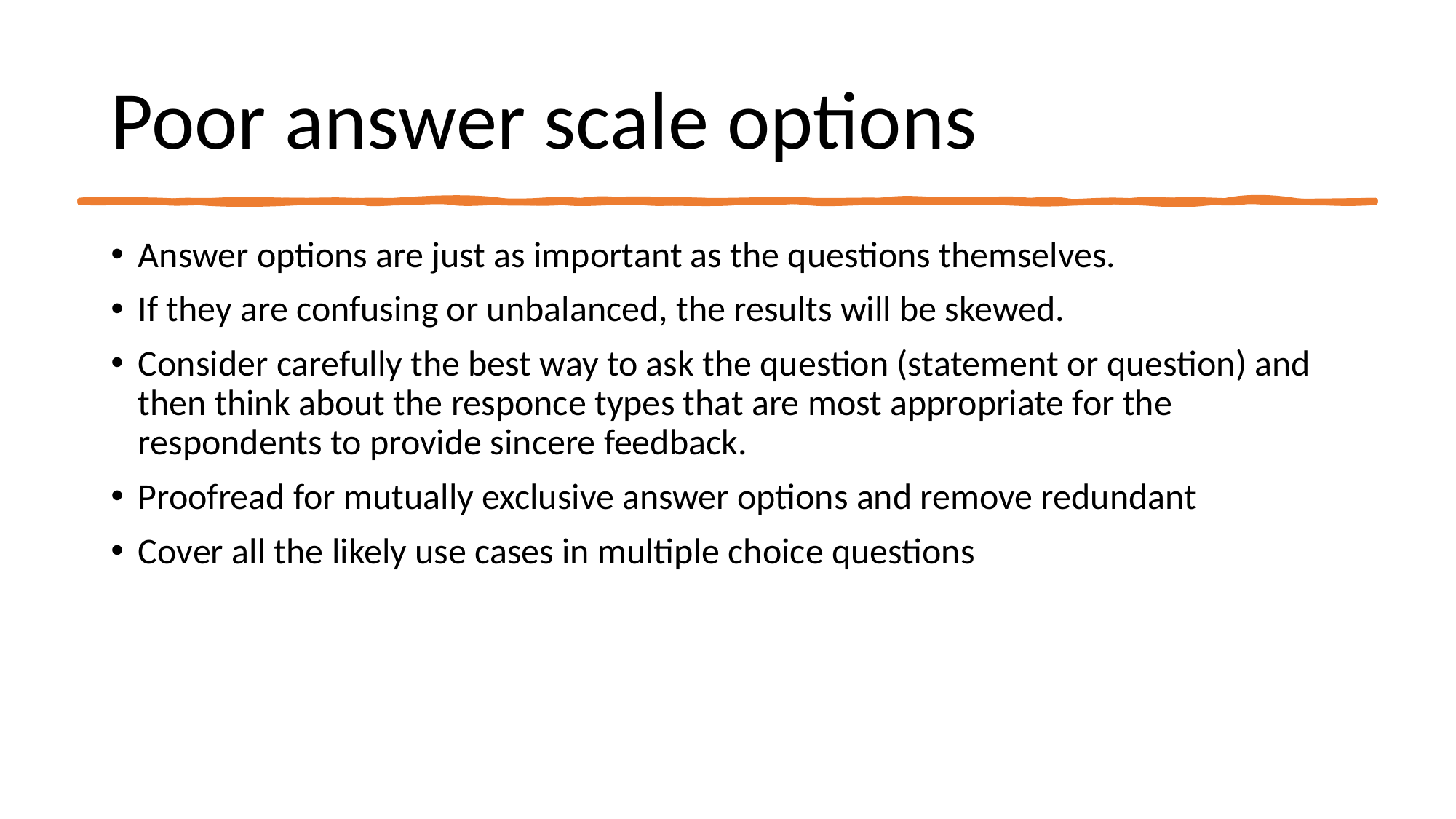

# Poor answer scale options

Answer options are just as important as the questions themselves.
If they are confusing or unbalanced, the results will be skewed.
Consider carefully the best way to ask the question (statement or question) and then think about the responce types that are most appropriate for the respondents to provide sincere feedback.
Proofread for mutually exclusive answer options and remove redundant
Cover all the likely use cases in multiple choice questions